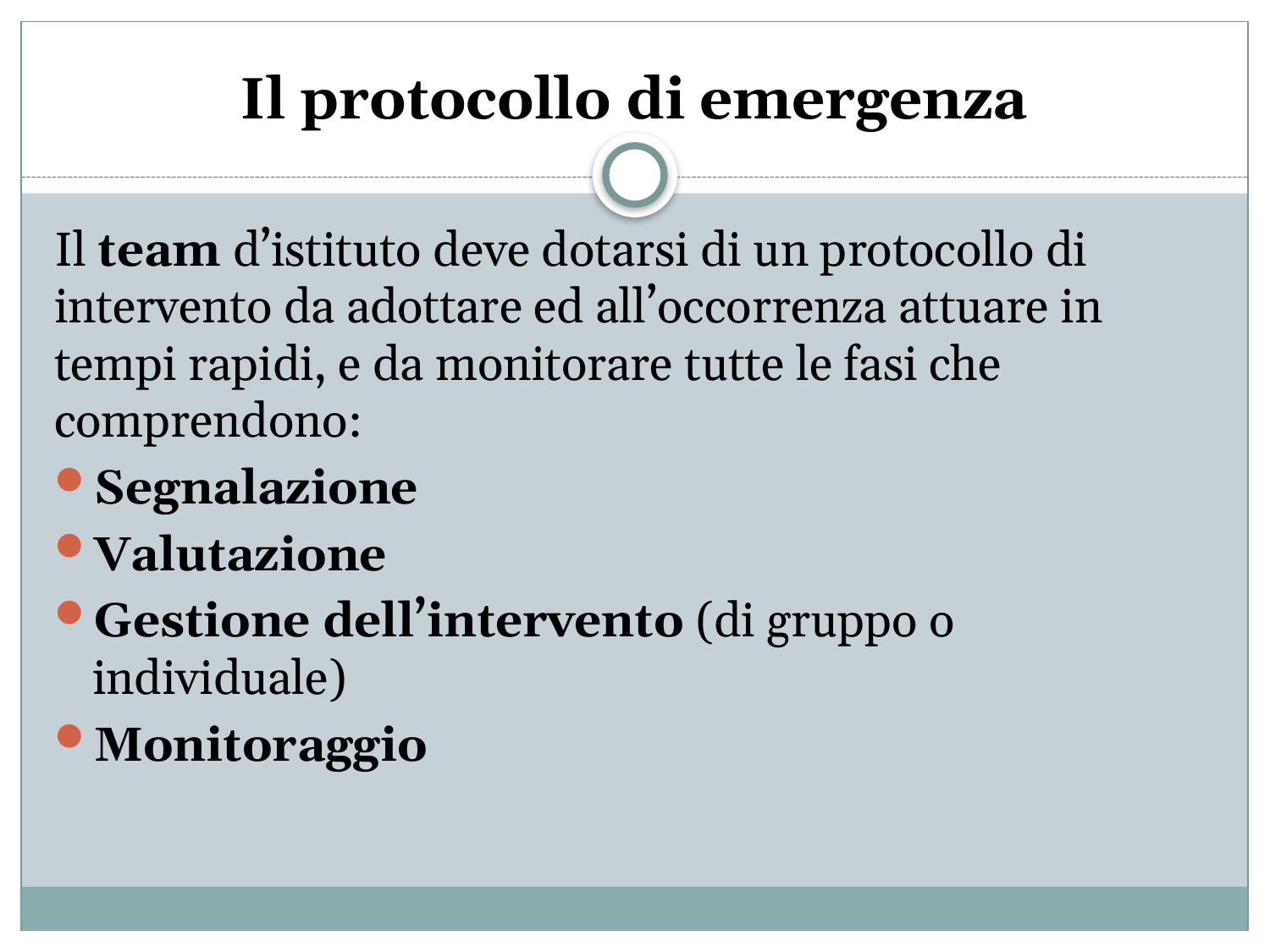

# Il protocollo di emergenza
Il team d’istituto deve dotarsi di un protocollo di intervento da adottare ed all’occorrenza attuare in tempi rapidi, e da monitorare tutte le fasi che comprendono:
Segnalazione
Valutazione
Gestione dell’intervento (di gruppo o individuale)
Monitoraggio